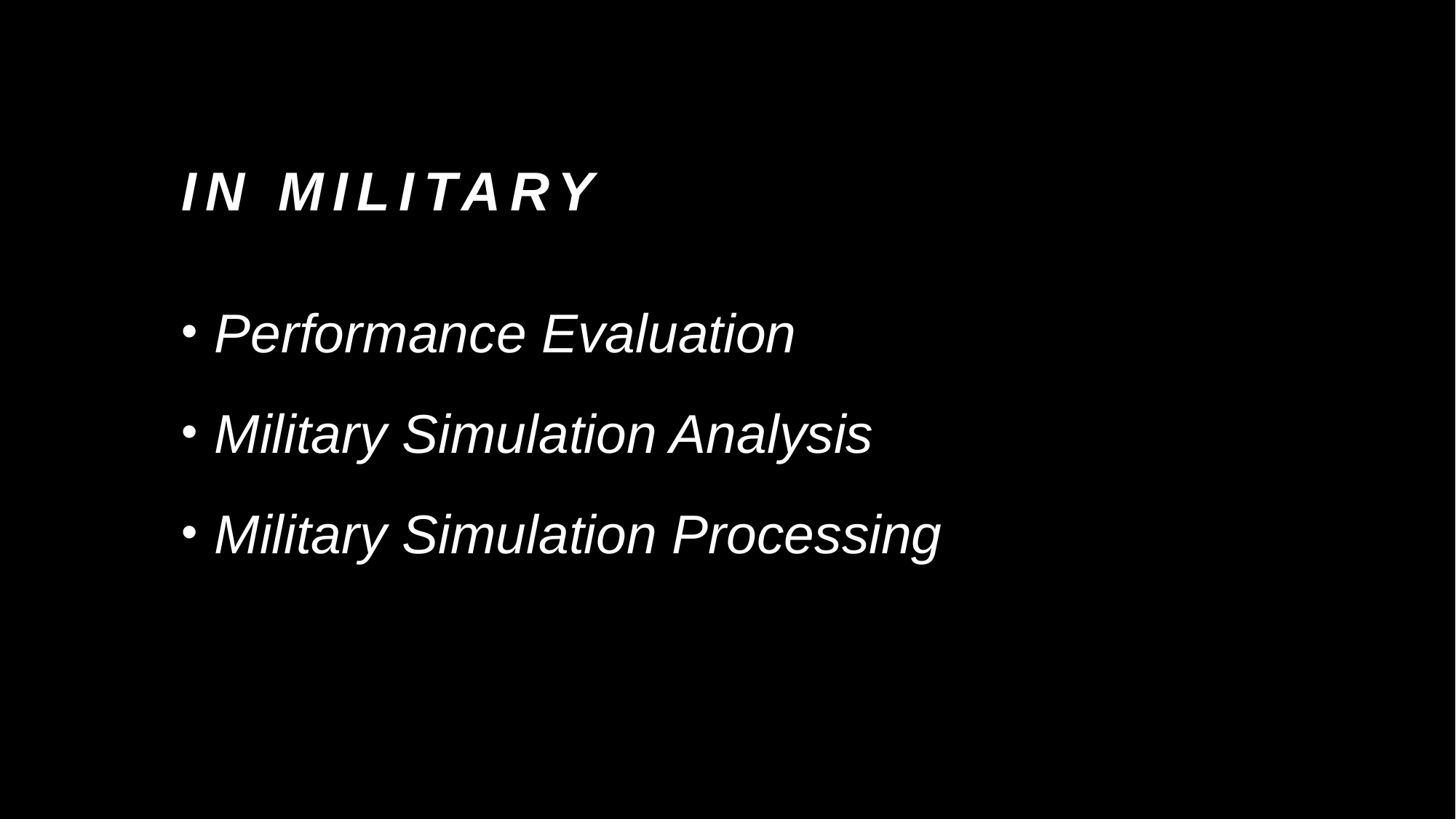

# In Military
Performance Evaluation
Military Simulation Analysis
Military Simulation Processing